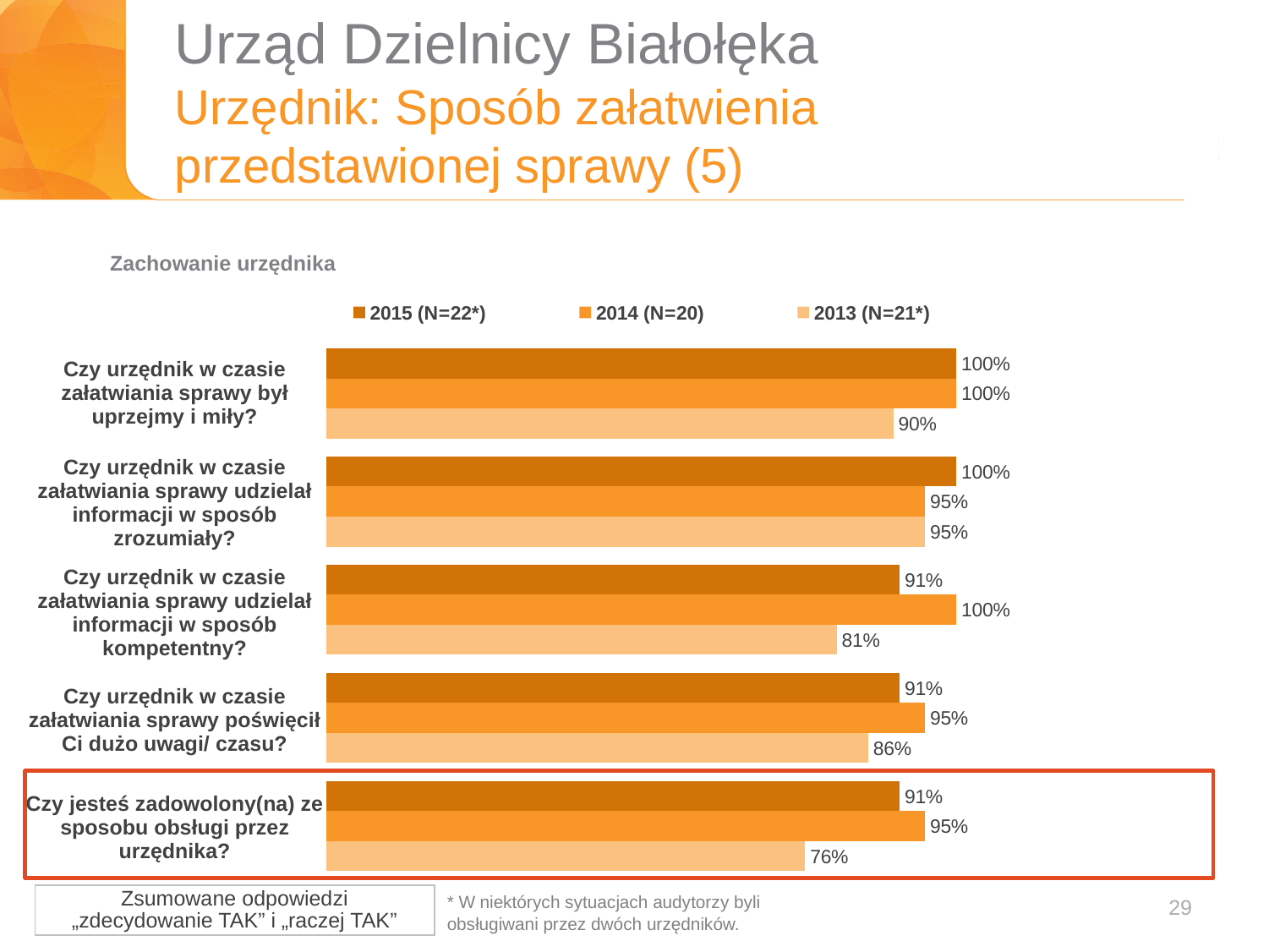

# Urząd Dzielnicy Białołęka Urzędnik: Sposób załatwienia przedstawionej sprawy (5)
Zachowanie urzędnika

### Chart

| Category | 2015 (N=22*) | 2014 (N=20) | 2013 (N=21*) |
|---|---|---|---|

### Chart

| Category | 2015 | 2014 (N=x) | 2013 (N=20) |
|---|---|---|---|
| Czy urzędnik w czasie załatwiania sprawy był uprzejmy i miły? | 1.0 | 1.0 | 0.9 |
| Czy urzędnik w czasie załatwiania sprawy udzielał informacji w sposób zrozumiały? | 1.0 | 0.9500000000000004 | 0.9500000000000004 |
| Czy urzędnik w czasie załatwiania sprawy udzielał informacji w sposób kompetentny? | 0.91 | 1.0 | 0.81 |
| Czy urzędnik w czasie załatwiania sprawy poświęcił Ci dużo uwagi/ czasu? | 0.91 | 0.9500000000000004 | 0.8600000000000004 |
| Czy jesteś zadowolony ze sposobu obsługi przez urzędnika? | 0.91 | 0.9500000000000004 | 0.7600000000000005 |
| Czy urzędnik w czasie załatwiania sprawy był uprzejmy i miły? |
| --- |
| Czy urzędnik w czasie załatwiania sprawy udzielał informacji w sposób zrozumiały? |
| Czy urzędnik w czasie załatwiania sprawy udzielał informacji w sposób kompetentny? |
| Czy urzędnik w czasie załatwiania sprawy poświęcił Ci dużo uwagi/ czasu? |
| Czy jesteś zadowolony(na) ze sposobu obsługi przez urzędnika? |

29
Zsumowane odpowiedzi „zdecydowanie TAK” i „raczej TAK”
* W niektórych sytuacjach audytorzy byli obsługiwani przez dwóch urzędników.